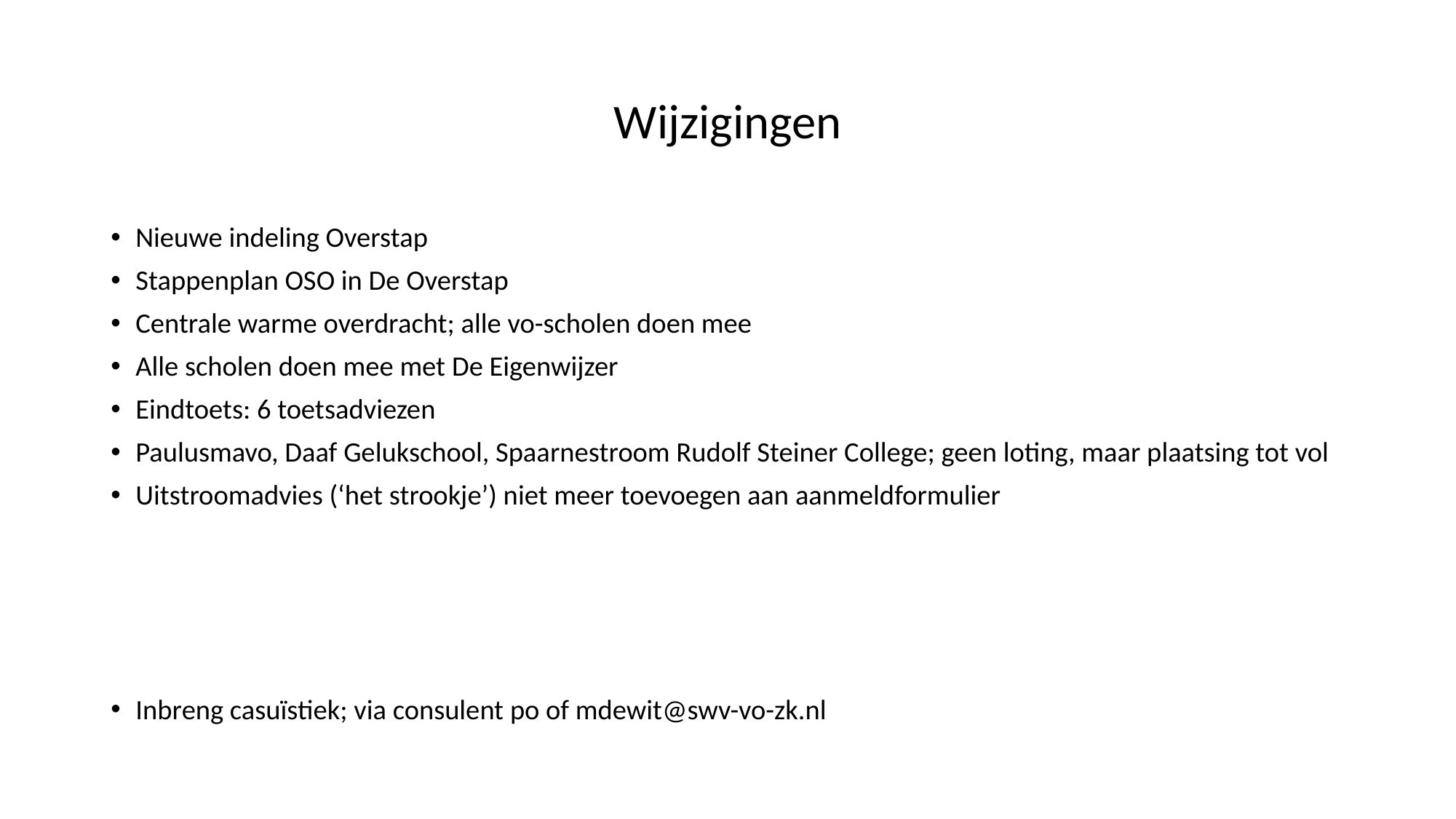

# Wijzigingen
Nieuwe indeling Overstap
Stappenplan OSO in De Overstap
Centrale warme overdracht; alle vo-scholen doen mee
Alle scholen doen mee met De Eigenwijzer
Eindtoets: 6 toetsadviezen
Paulusmavo, Daaf Gelukschool, Spaarnestroom Rudolf Steiner College; geen loting, maar plaatsing tot vol
Uitstroomadvies (‘het strookje’) niet meer toevoegen aan aanmeldformulier

Inbreng casuïstiek; via consulent po of mdewit@swv-vo-zk.nl